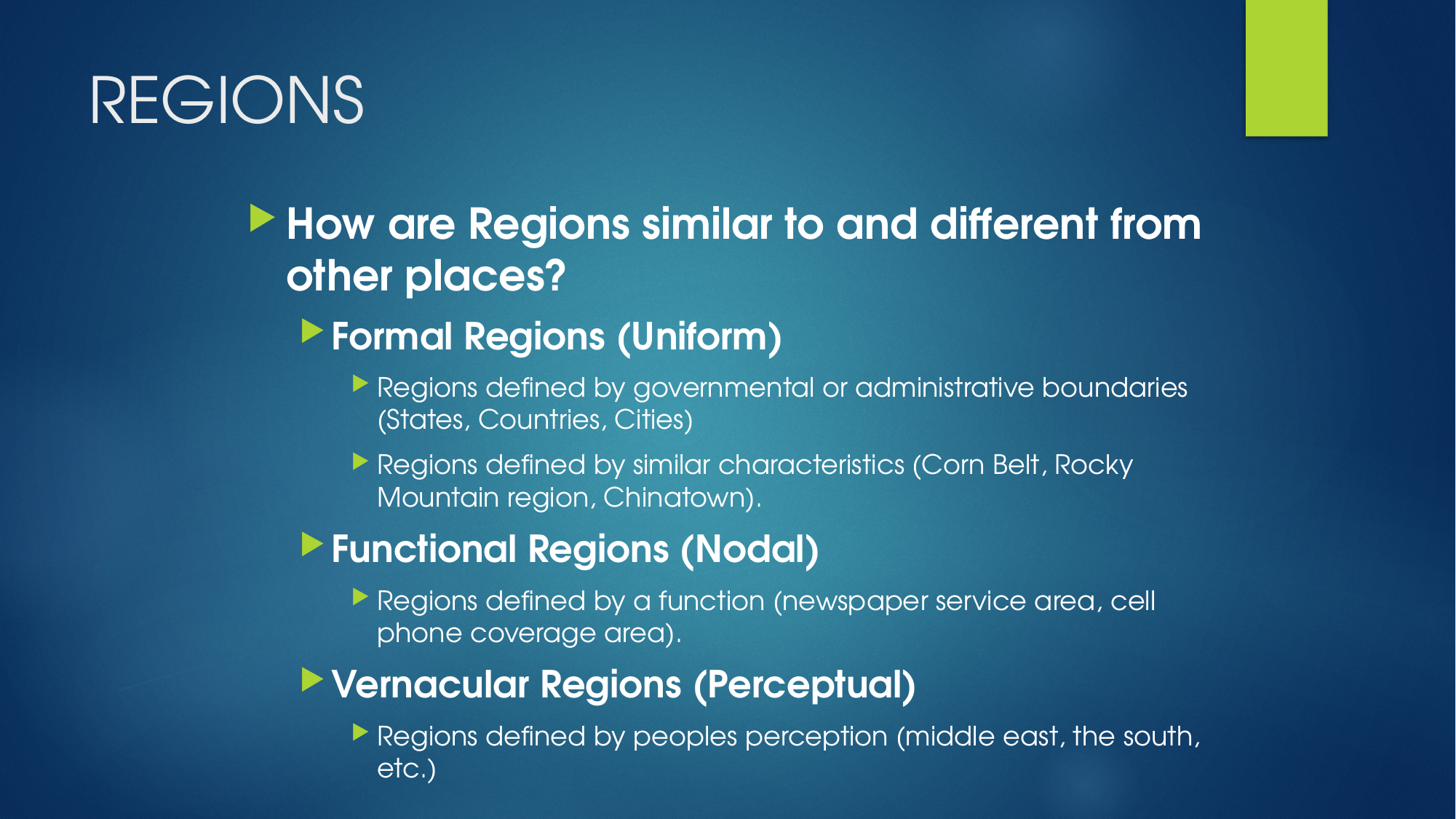

# REGIONS
How are Regions similar to and different from other places?
Formal Regions (Uniform)
Regions defined by governmental or administrative boundaries (States, Countries, Cities)
Regions defined by similar characteristics (Corn Belt, Rocky Mountain region, Chinatown).
Functional Regions (Nodal)
Regions defined by a function (newspaper service area, cell phone coverage area).
Vernacular Regions (Perceptual)
Regions defined by peoples perception (middle east, the south, etc.)